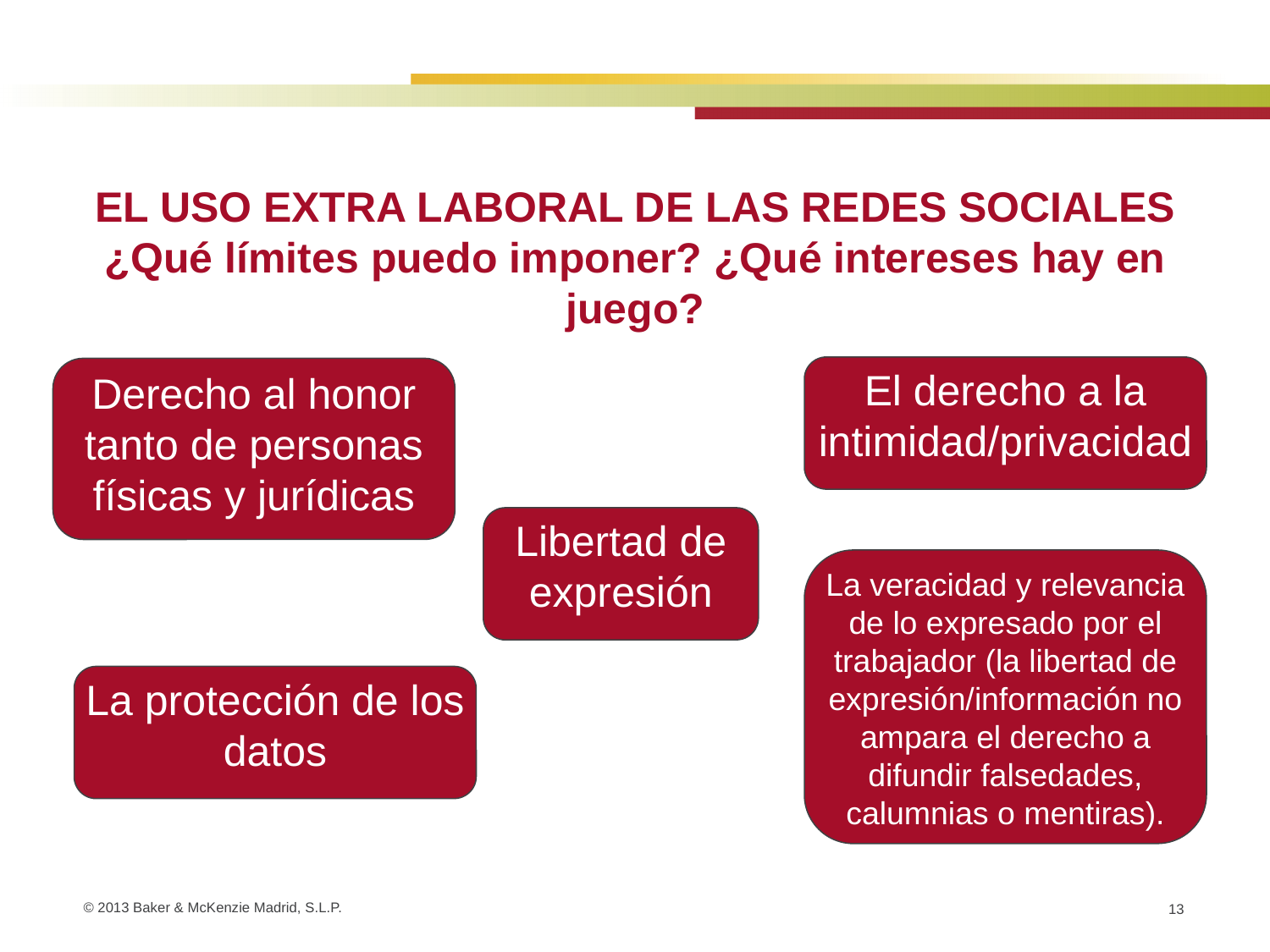

EL USO EXTRA LABORAL DE LAS REDES SOCIALES ¿Qué límites puedo imponer? ¿Qué intereses hay en juego?
El derecho a la intimidad/privacidad
Derecho al honor tanto de personas físicas y jurídicas
Libertad de expresión
La veracidad y relevancia de lo expresado por el trabajador (la libertad de expresión/información no ampara el derecho a difundir falsedades, calumnias o mentiras).
La protección de los datos

13